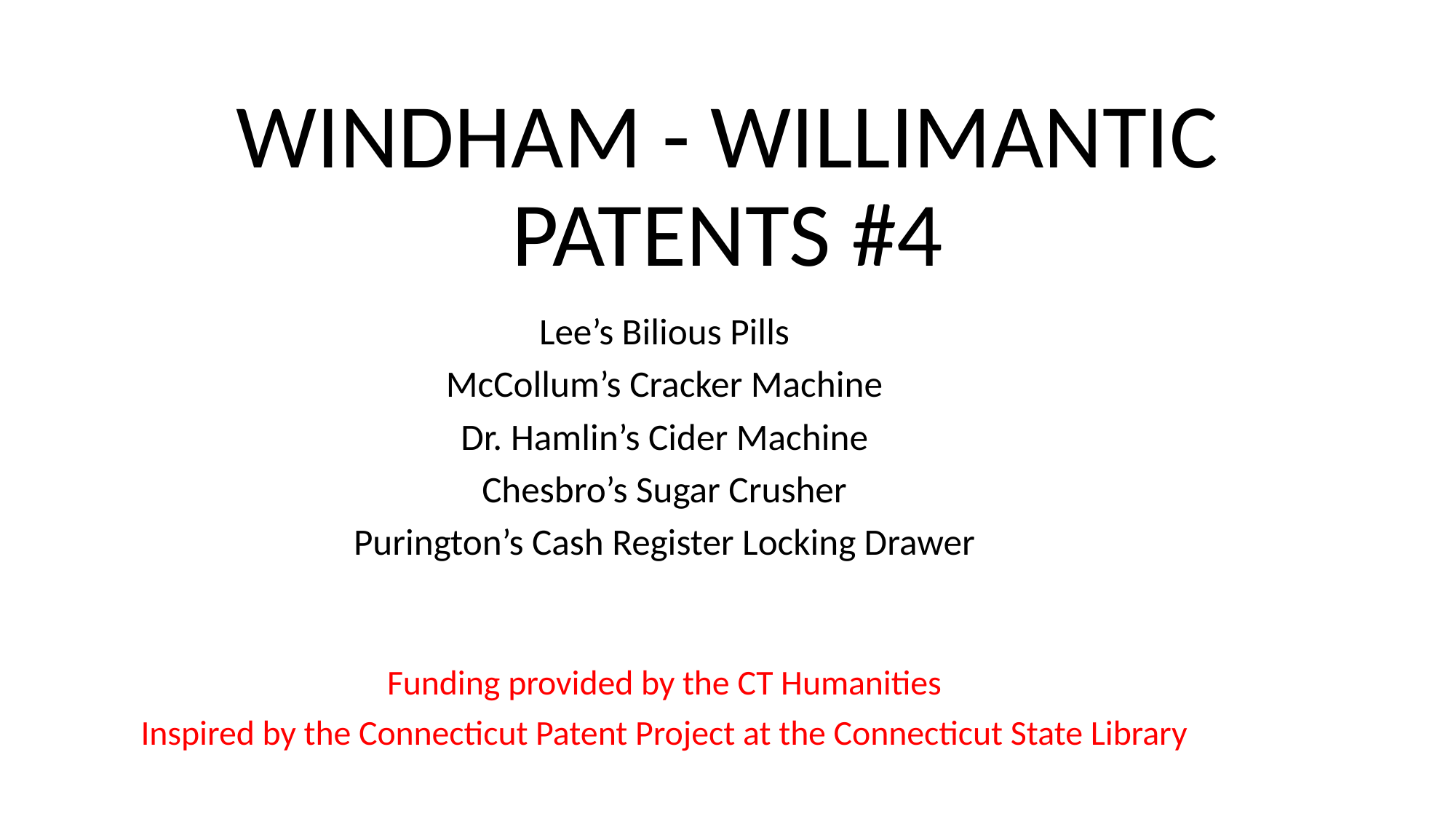

# WINDHAM - WILLIMANTIC PATENTS #4
Lee’s Bilious Pills
McCollum’s Cracker Machine
Dr. Hamlin’s Cider Machine
Chesbro’s Sugar Crusher
Purington’s Cash Register Locking Drawer

Funding provided by the CT Humanities
Inspired by the Connecticut Patent Project at the Connecticut State Library